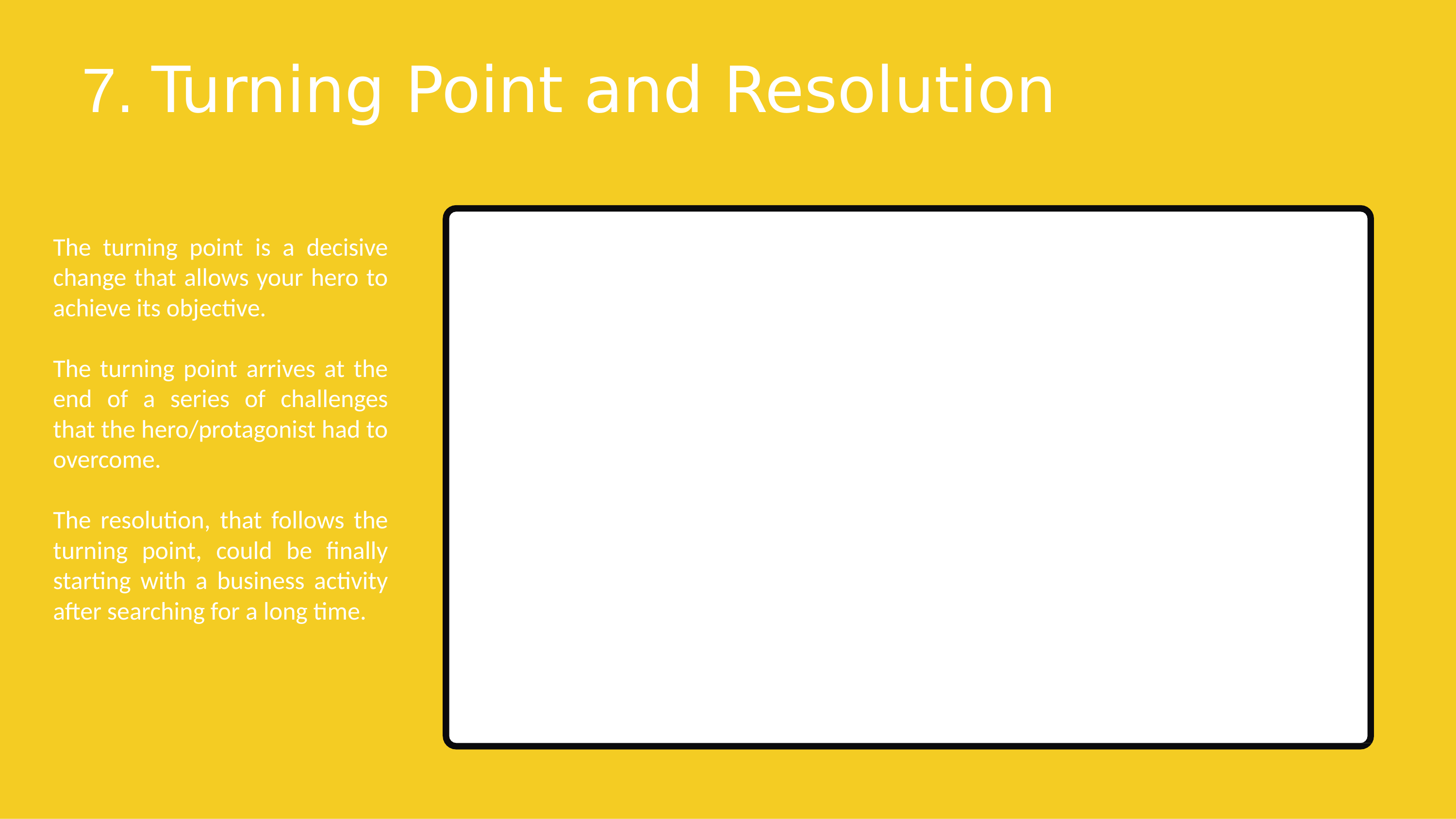

# 7. Turning Point and Resolution

The turning point is a decisive change that allows your hero to achieve its objective.

The turning point arrives at the end of a series of challenges that the hero/protagonist had to overcome.

The resolution, that follows the turning point, could be finally starting with a business activity after searching for a long time.